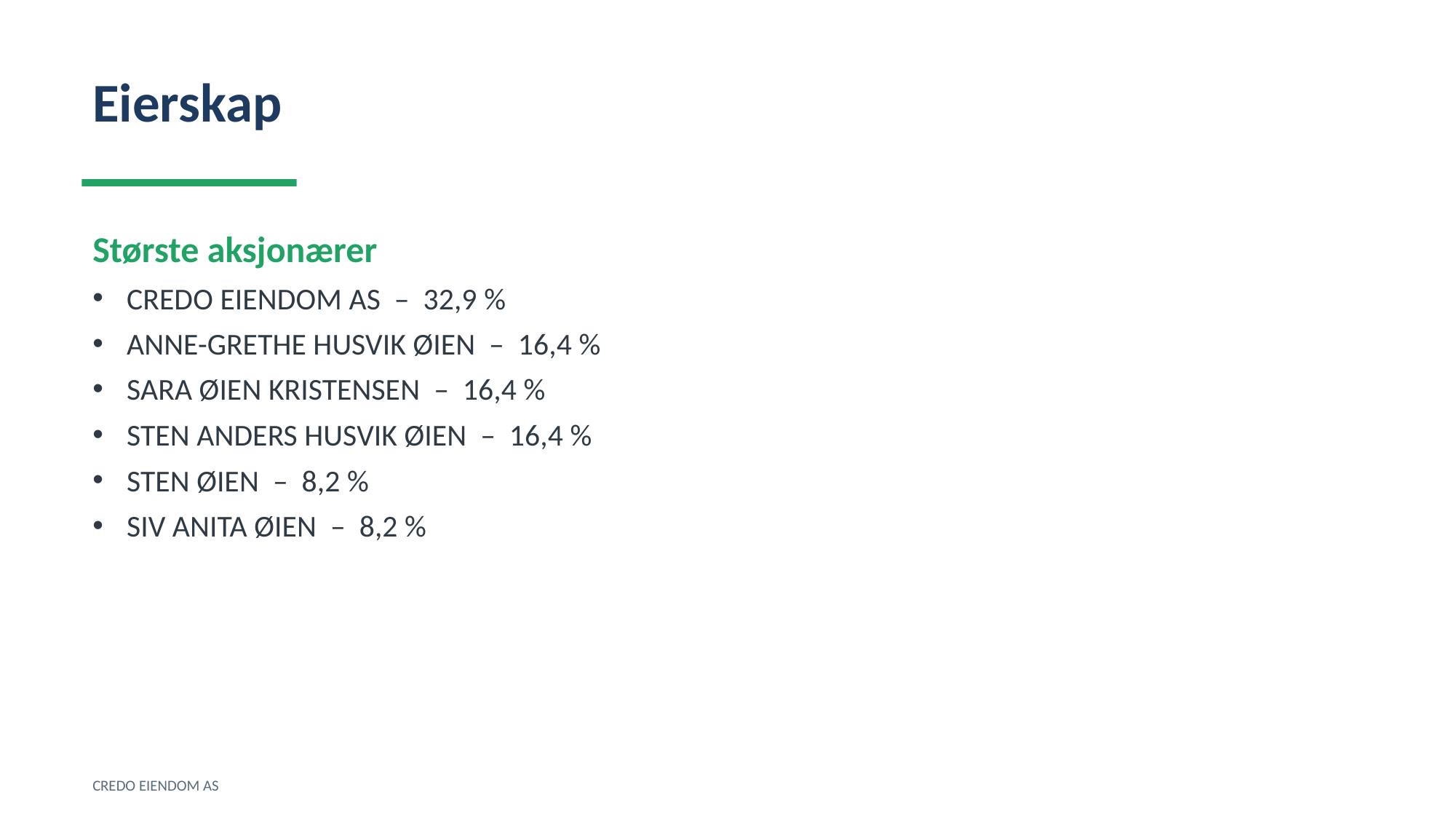

Eierskap

Største aksjonærer
CREDO EIENDOM AS  –  32,9 %
ANNE-GRETHE HUSVIK ØIEN  –  16,4 %
SARA ØIEN KRISTENSEN  –  16,4 %
STEN ANDERS HUSVIK ØIEN  –  16,4 %
STEN ØIEN  –  8,2 %
SIV ANITA ØIEN  –  8,2 %
CREDO EIENDOM AS